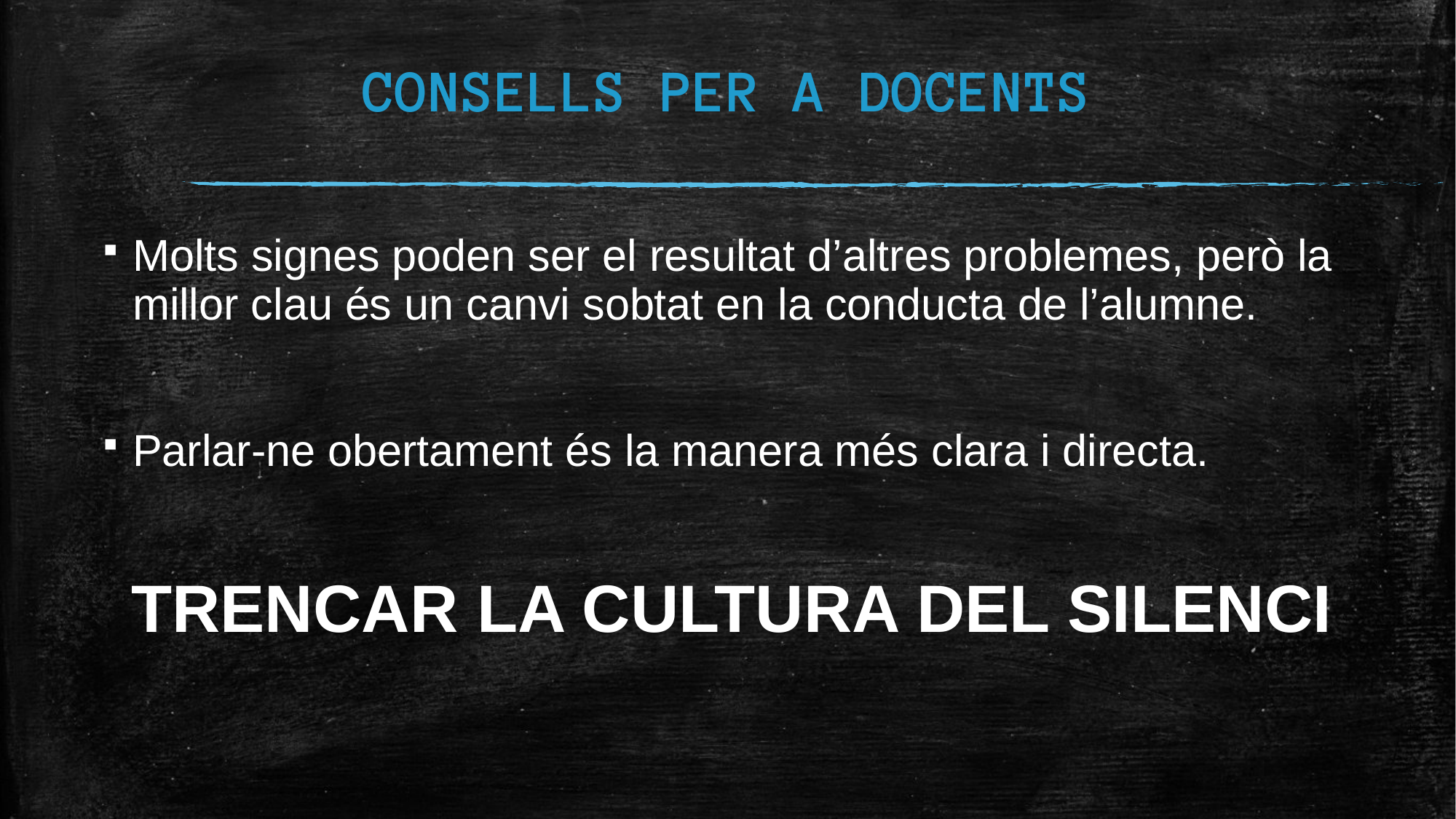

# CONSELLS PER A DOCENTS
Molts signes poden ser el resultat d’altres problemes, però la millor clau és un canvi sobtat en la conducta de l’alumne.

Parlar-ne obertament és la manera més clara i directa.

TRENCAR LA CULTURA DEL SILENCI